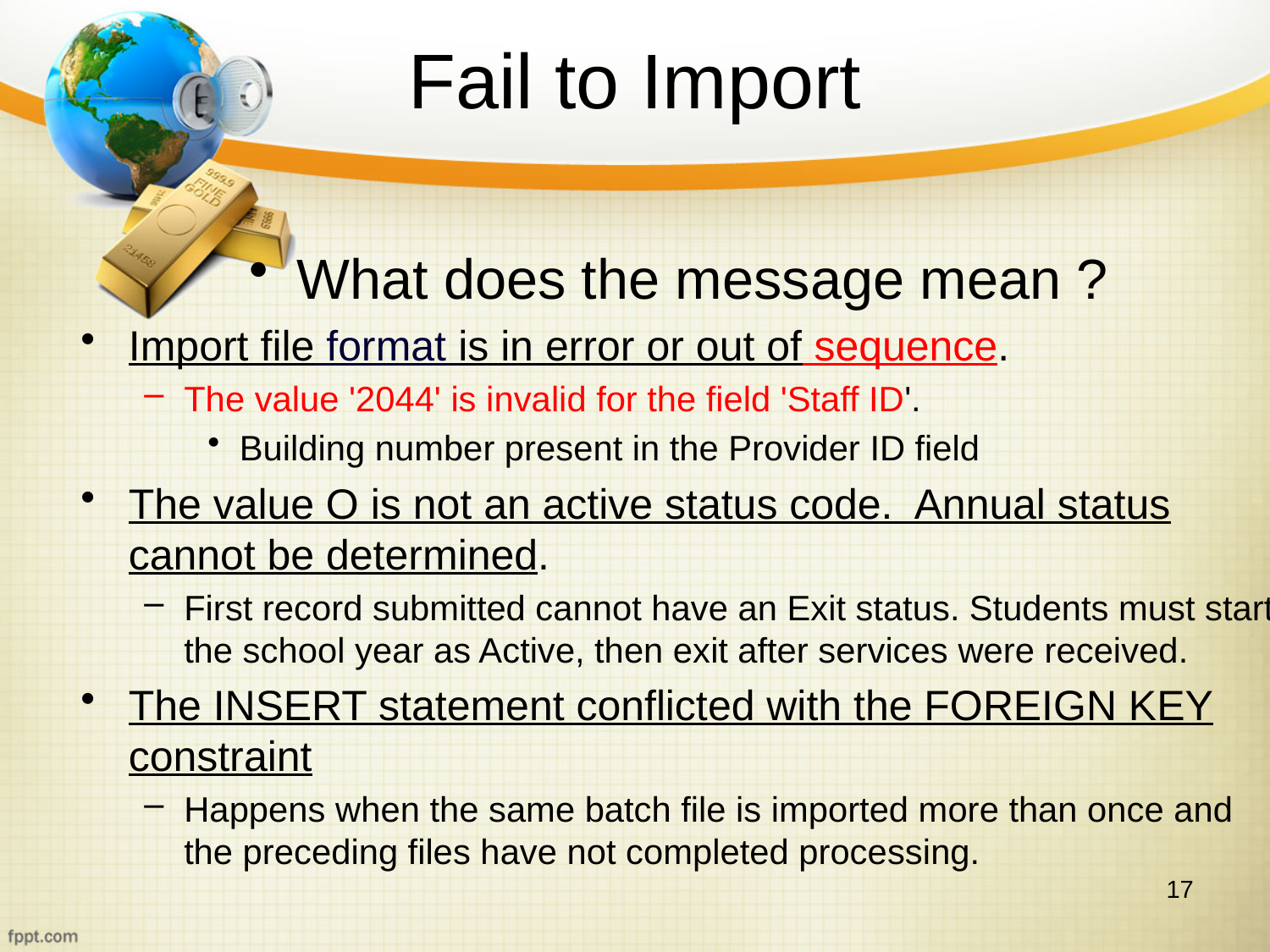

# Fail to Import
What does the message mean ?
Import file format is in error or out of sequence.
The value '2044' is invalid for the field 'Staff ID'.
Building number present in the Provider ID field
The value O is not an active status code.  Annual status cannot be determined.
First record submitted cannot have an Exit status. Students must start the school year as Active, then exit after services were received.
The INSERT statement conflicted with the FOREIGN KEY constraint
Happens when the same batch file is imported more than once and the preceding files have not completed processing.

17